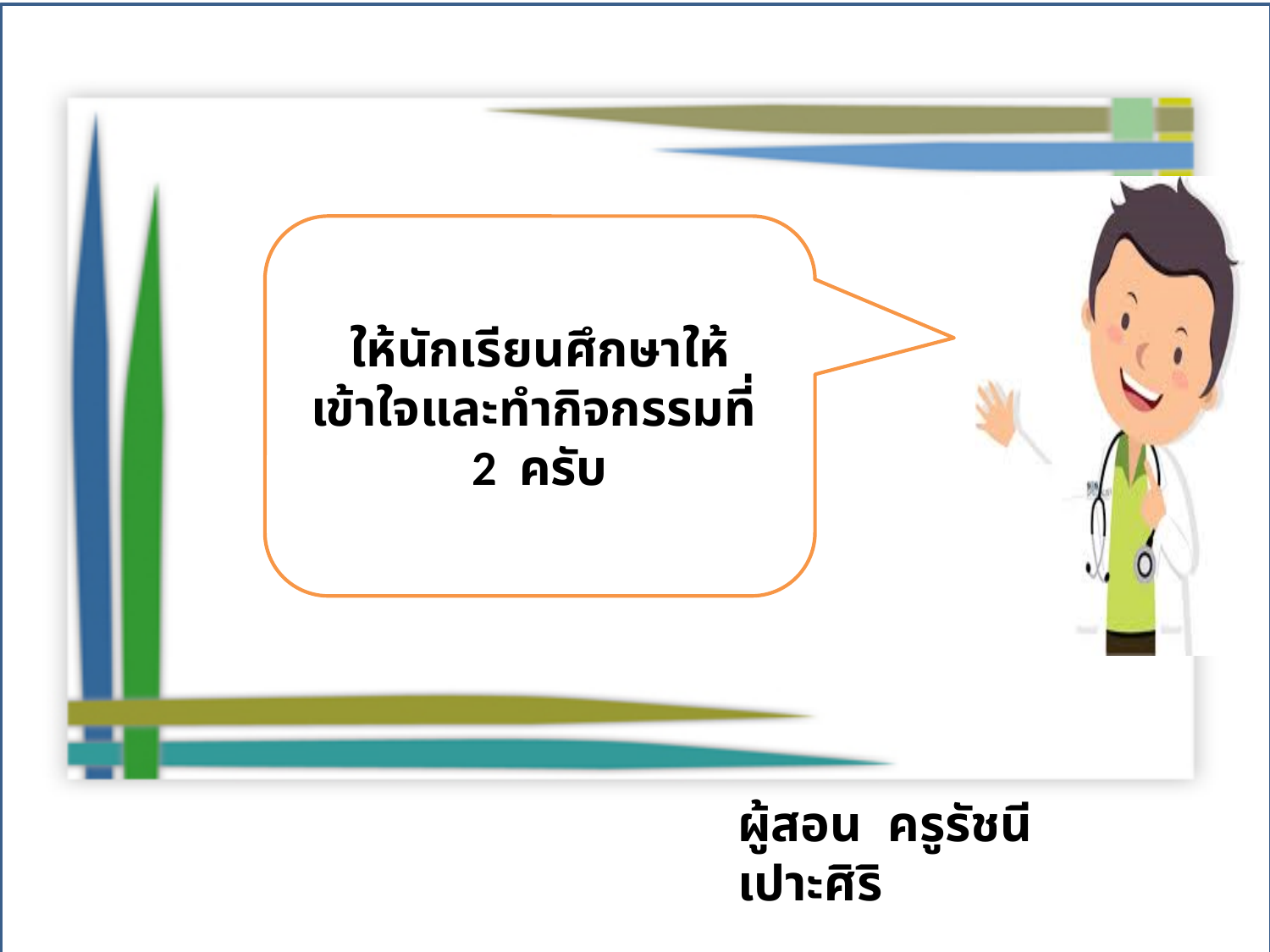

ให้นักเรียนศึกษาให้เข้าใจและทำกิจกรรมที่  2  ครับ
ผู้สอน  ครูรัชนี  เปาะศิริ